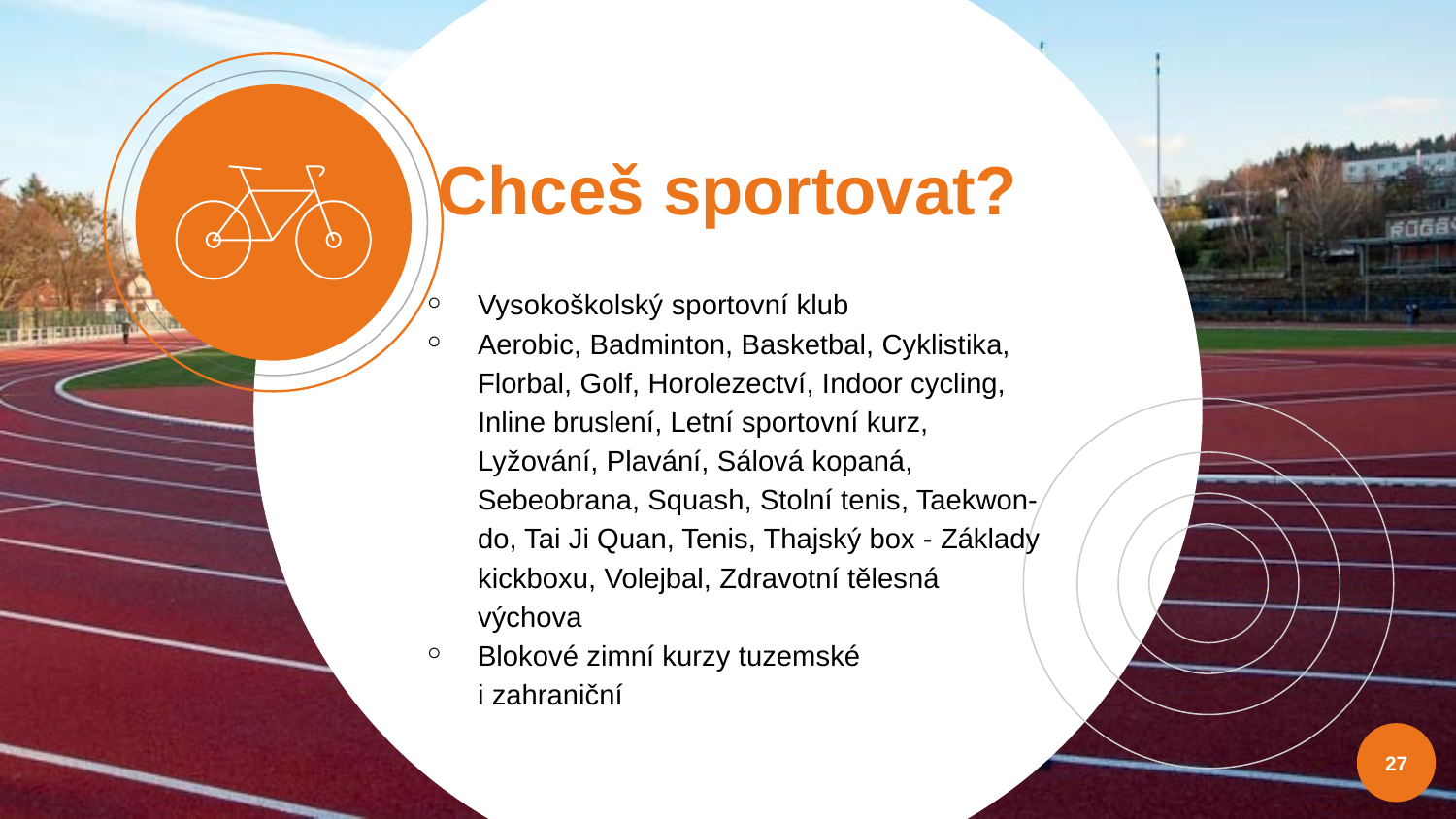

# Chceš sportovat?

Vysokoškolský sportovní klub
Aerobic, Badminton, Basketbal, Cyklistika, Florbal, Golf, Horolezectví, Indoor cycling, Inline bruslení, Letní sportovní kurz, Lyžování, Plavání, Sálová kopaná, Sebeobrana, Squash, Stolní tenis, Taekwon-do, Tai Ji Quan, Tenis, Thajský box - Základy kickboxu, Volejbal, Zdravotní tělesná výchova
Blokové zimní kurzy tuzemské
i zahraniční

27